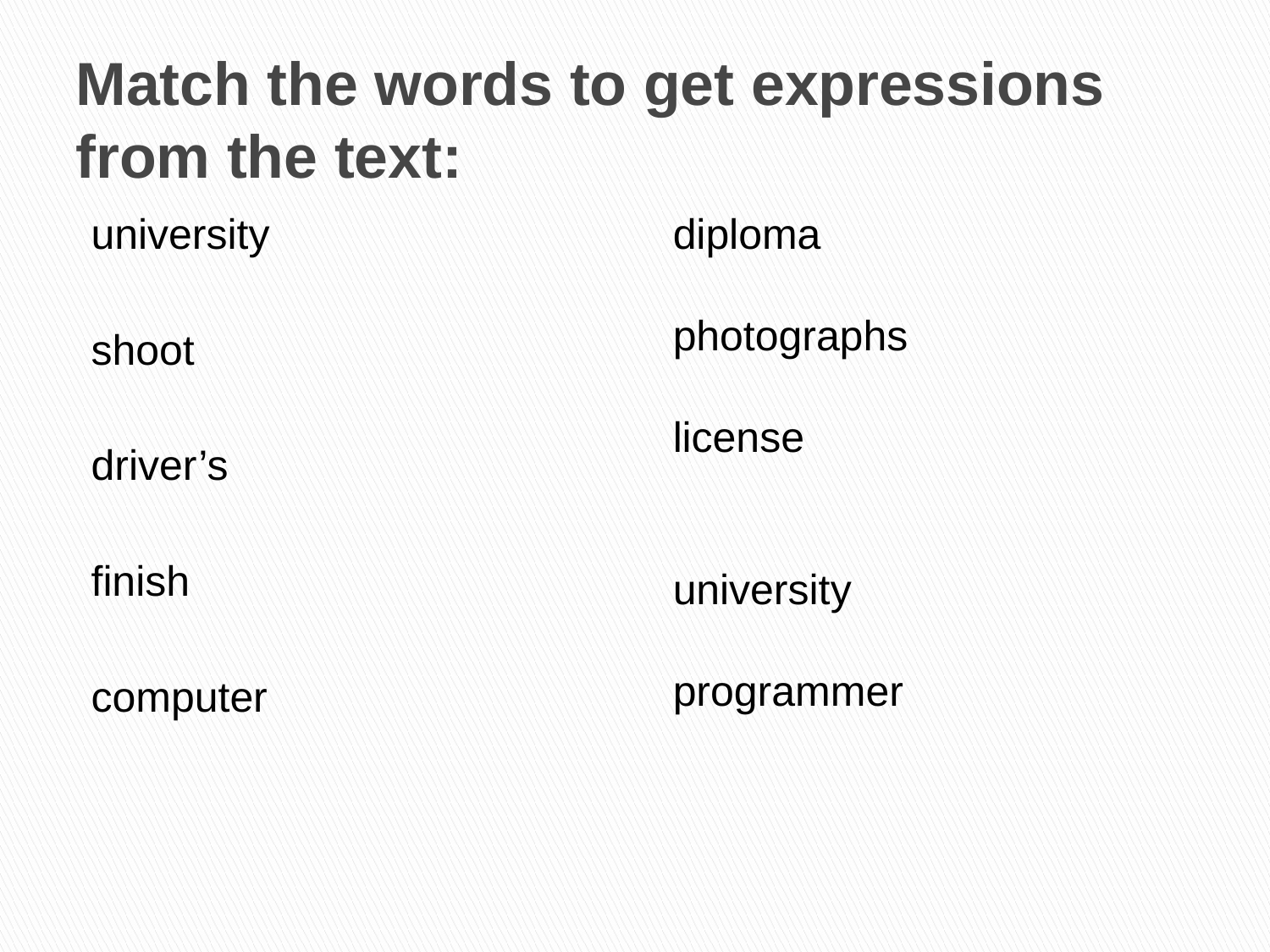

# Match the words to get expressions from the text:
university

shoot

driver’s

finish

computer
diploma

photographs

license

university

programmer